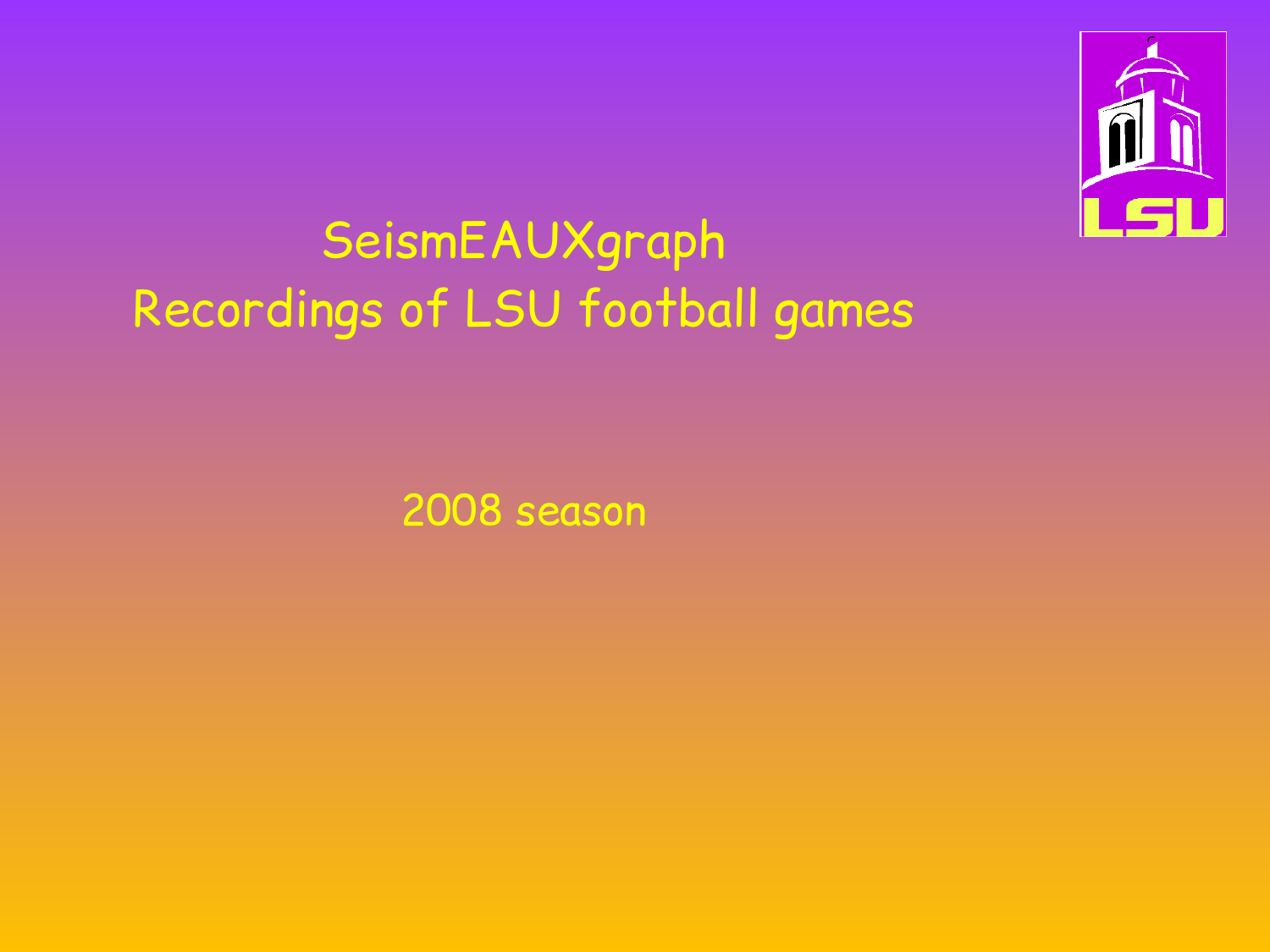

SeismEAUXgraph
Recordings of LSU football games

2008 season